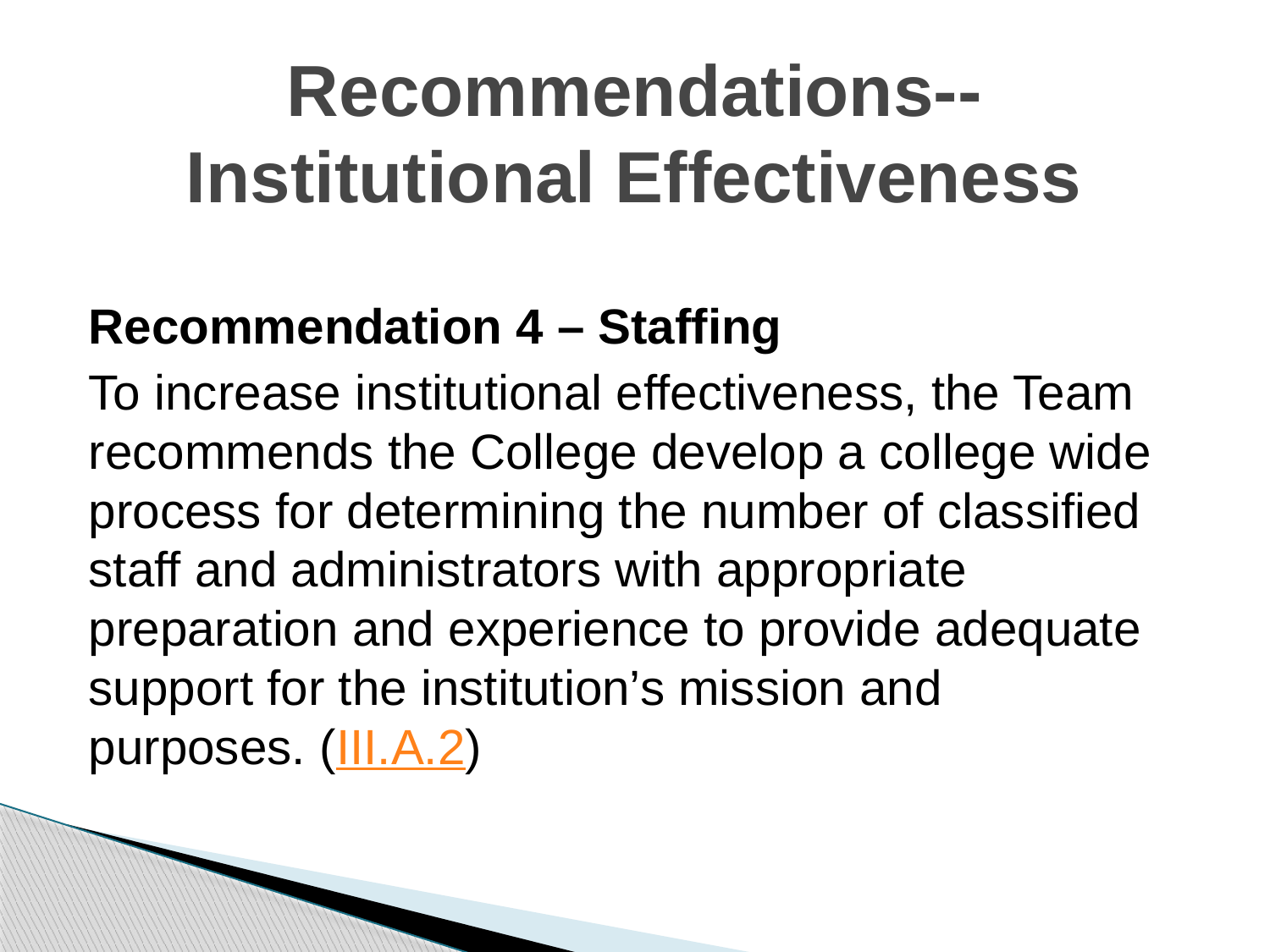

# Recommendations-- Institutional Effectiveness
Recommendation 4 – Staffing
To increase institutional effectiveness, the Team recommends the College develop a college wide process for determining the number of classified staff and administrators with appropriate preparation and experience to provide adequate support for the institution’s mission and purposes. (III.A.2)